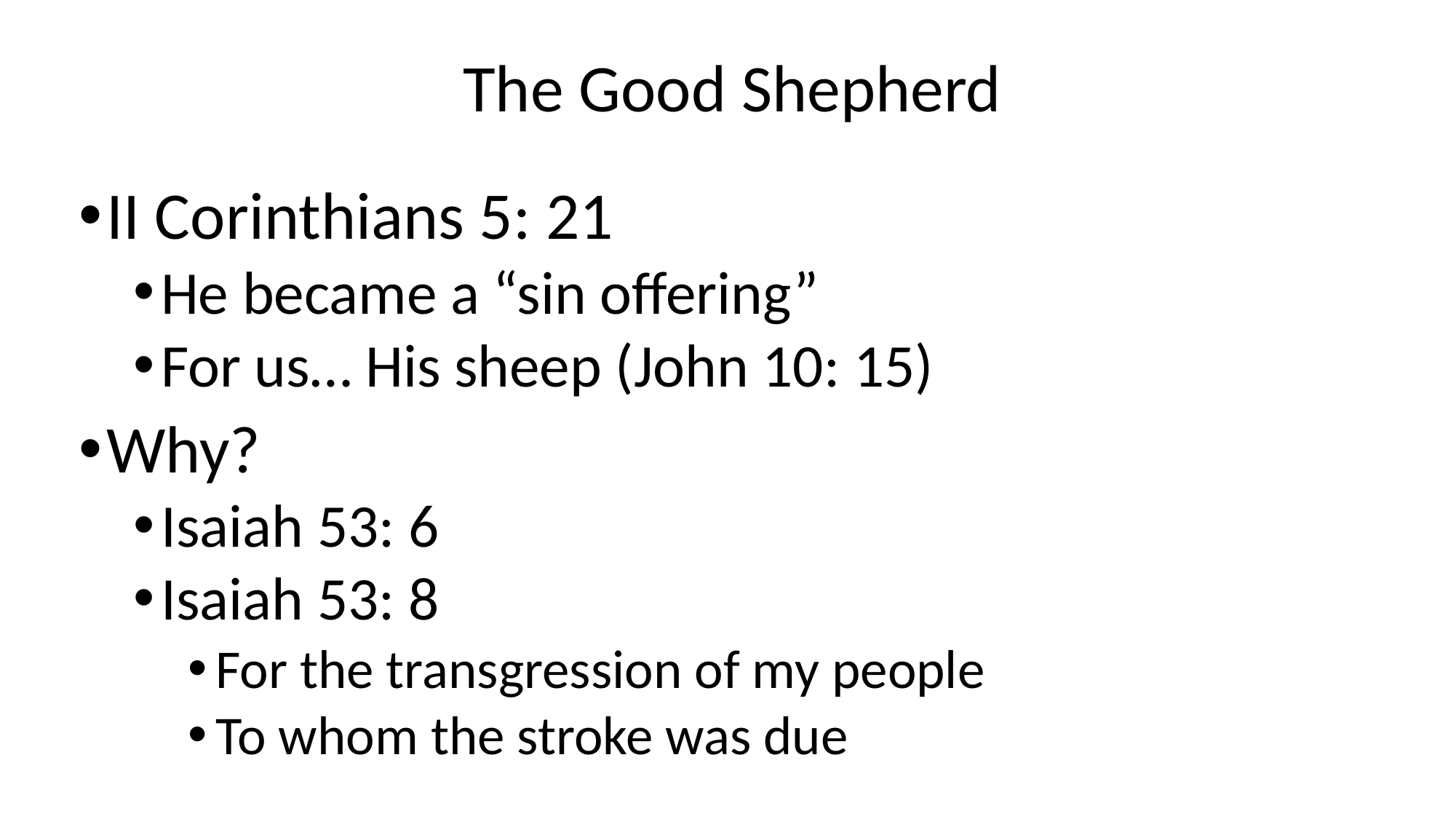

# The Good Shepherd
II Corinthians 5: 21
He became a “sin offering”
For us… His sheep (John 10: 15)
Why?
Isaiah 53: 6
Isaiah 53: 8
For the transgression of my people
To whom the stroke was due